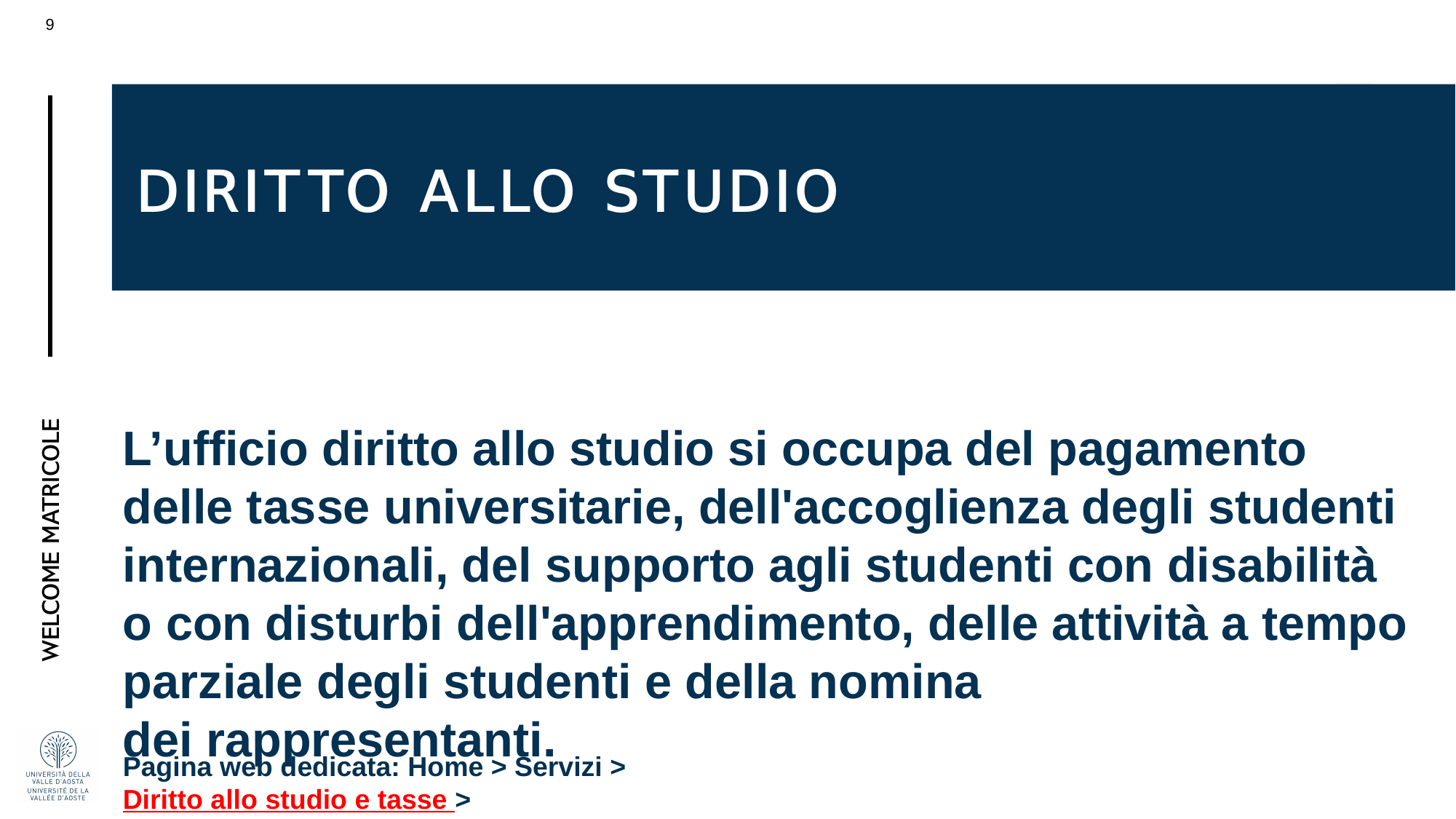

DIRITTO ALLO STUDIO
L’ufficio diritto allo studio si occupa del pagamento delle tasse universitarie, dell'accoglienza degli studenti internazionali, del supporto agli studenti con disabilità o con disturbi dell'apprendimento, delle attività a tempo parziale degli studenti e della nomina dei rappresentanti.
Pagina web dedicata: Home > Servizi > Diritto allo studio e tasse >